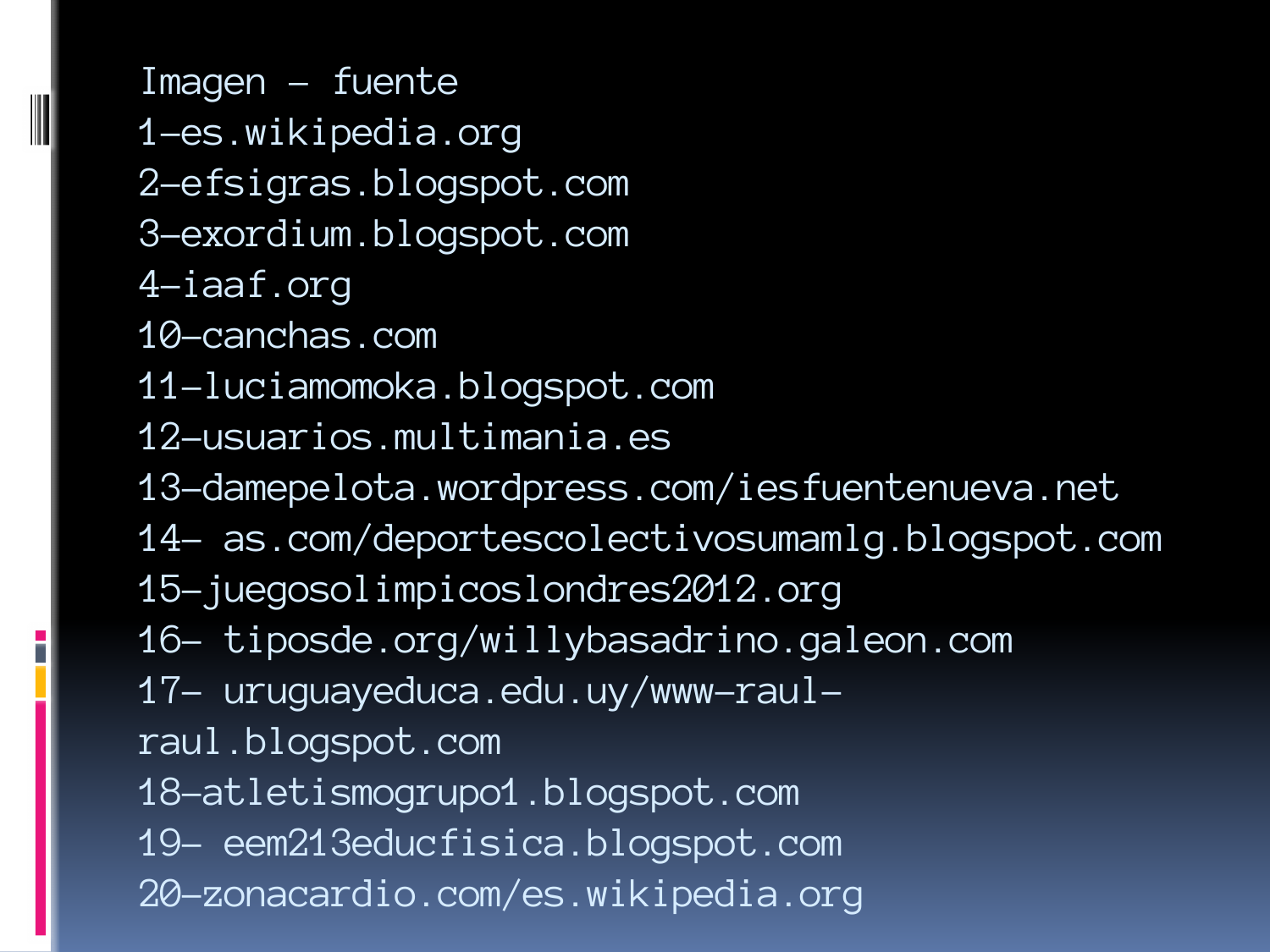

# Imagen – fuente 1-es.wikipedia.org 2-efsigras.blogspot.com 3-exordium.blogspot.com 4-iaaf.org 10-canchas.com 11-luciamomoka.blogspot.com 12-usuarios.multimania.es 13-damepelota.wordpress.com/iesfuentenueva.net 14- as.com/deportescolectivosumamlg.blogspot.com 15-juegosolimpicoslondres2012.org 16- tiposde.org/willybasadrino.galeon.com 17- uruguayeduca.edu.uy/www-raul-raul.blogspot.com 18-atletismogrupo1.blogspot.com 19- eem213educfisica.blogspot.com 20-zonacardio.com/es.wikipedia.org